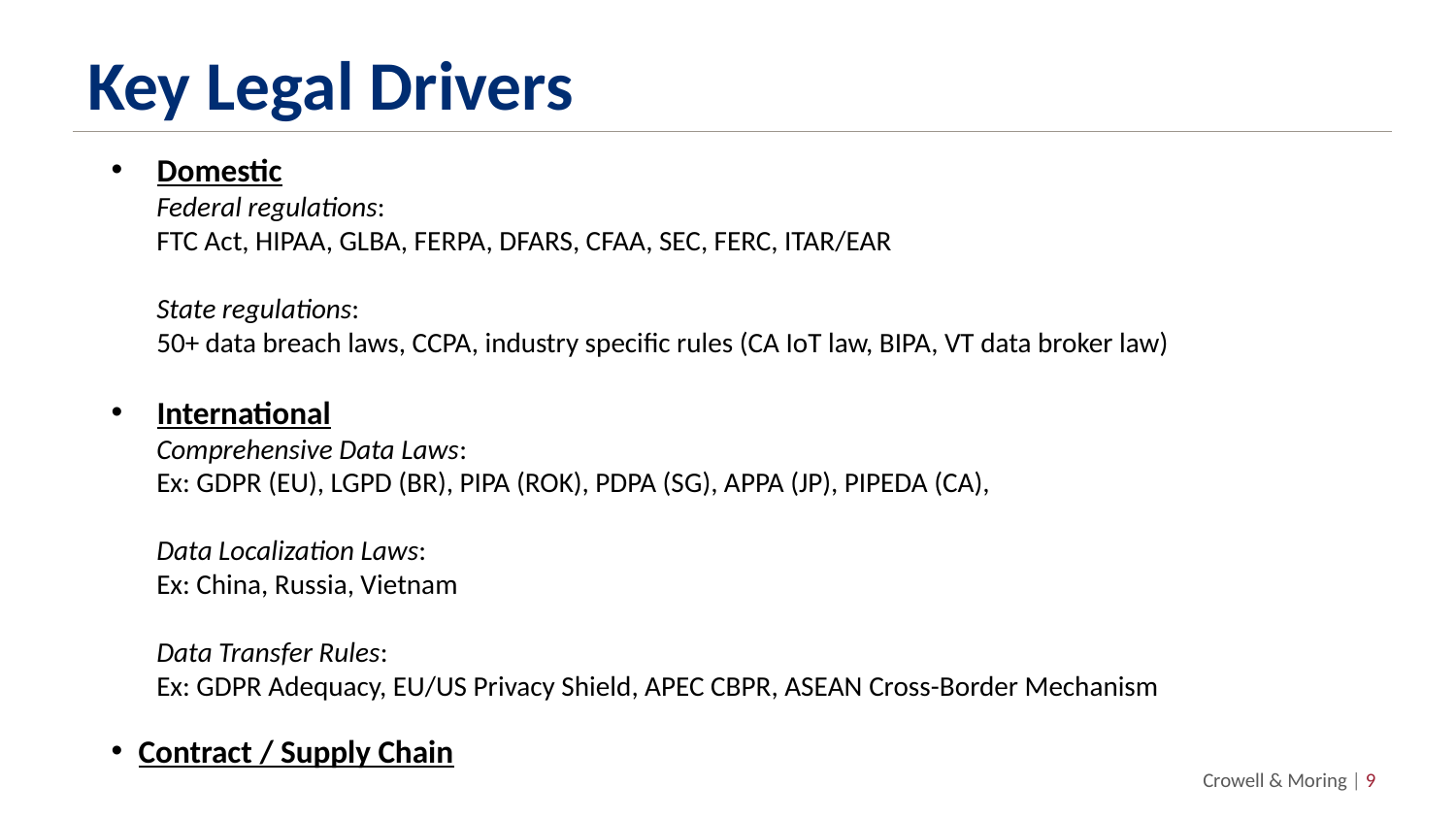

# Key Legal Drivers
Domestic
Federal regulations:
FTC Act, HIPAA, GLBA, FERPA, DFARS, CFAA, SEC, FERC, ITAR/EAR

State regulations:
50+ data breach laws, CCPA, industry specific rules (CA IoT law, BIPA, VT data broker law)

International
Comprehensive Data Laws:
Ex: GDPR (EU), LGPD (BR), PIPA (ROK), PDPA (SG), APPA (JP), PIPEDA (CA),

Data Localization Laws:
Ex: China, Russia, Vietnam

Data Transfer Rules:
Ex: GDPR Adequacy, EU/US Privacy Shield, APEC CBPR, ASEAN Cross-Border Mechanism

Contract / Supply Chain
Crowell & Moring | 9